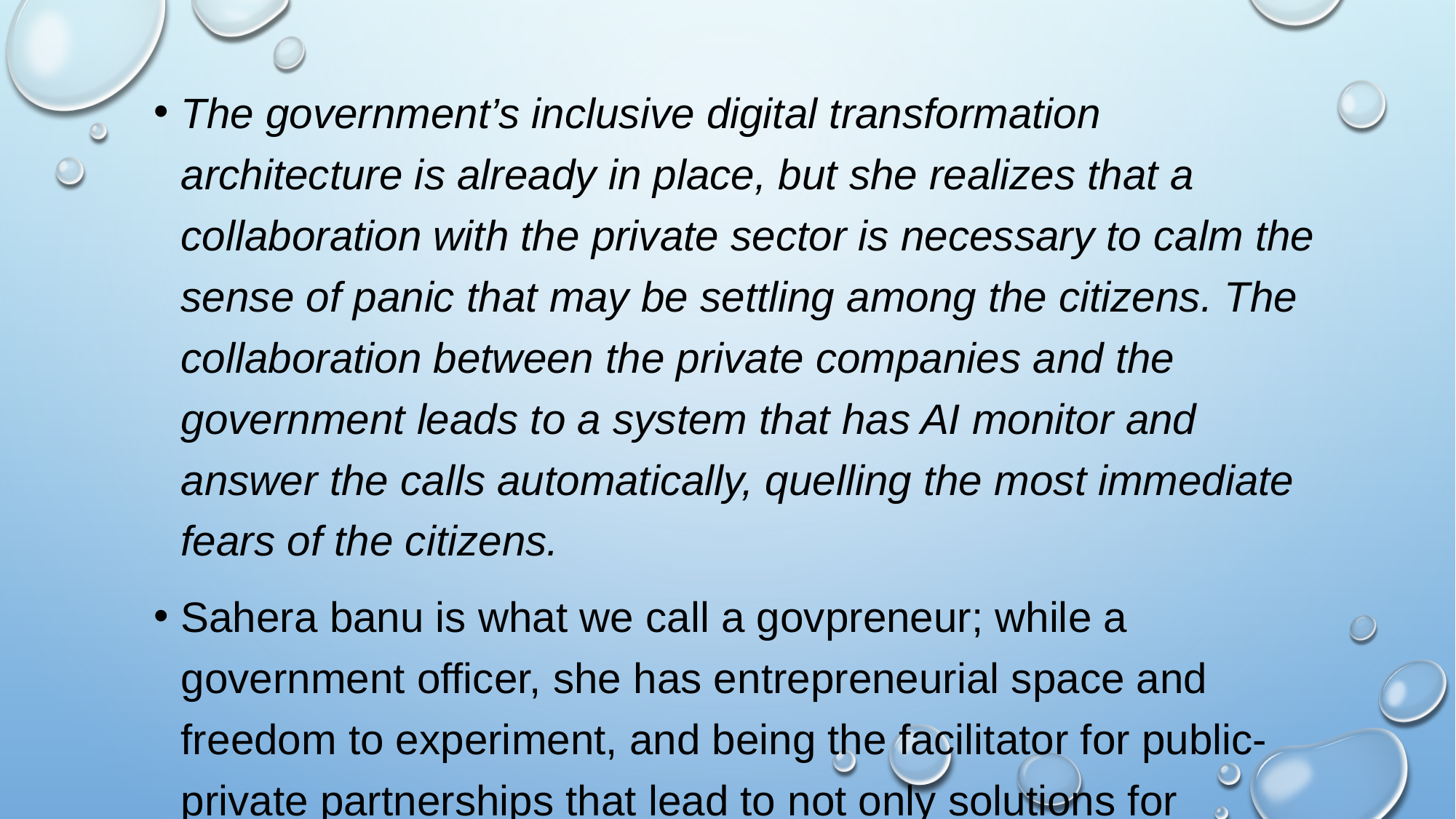

The government’s inclusive digital transformation architecture is already in place, but she realizes that a collaboration with the private sector is necessary to calm the sense of panic that may be settling among the citizens. The collaboration between the private companies and the government leads to a system that has AI monitor and answer the calls automatically, quelling the most immediate fears of the citizens.
Sahera banu is what we call a govpreneur; while a government officer, she has entrepreneurial space and freedom to experiment, and being the facilitator for public-private partnerships that lead to not only solutions for citizens, but ultimately, trust in the government.